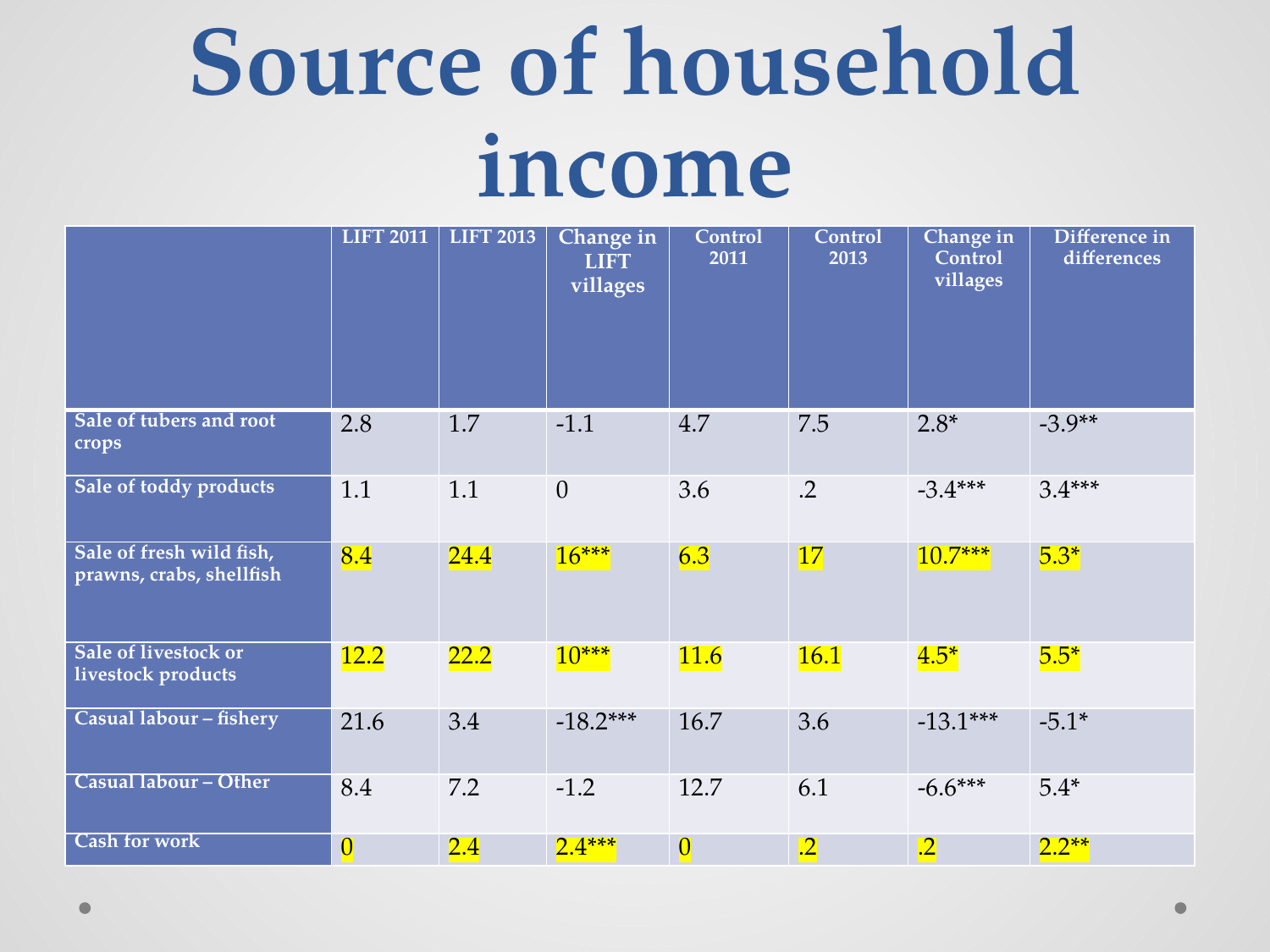

# Source of household income
|  | LIFT 2011 | LIFT 2013 | Change in LIFT villages | Control 2011 | Control 2013 | Change in Control villages | Difference in differences |
| --- | --- | --- | --- | --- | --- | --- | --- |
| Sale of tubers and root crops | 2.8 | 1.7 | -1.1 | 4.7 | 7.5 | 2.8\* | -3.9\*\* |
| Sale of toddy products | 1.1 | 1.1 | 0 | 3.6 | .2 | -3.4\*\*\* | 3.4\*\*\* |
| Sale of fresh wild fish, prawns, crabs, shellfish | 8.4 | 24.4 | 16\*\*\* | 6.3 | 17 | 10.7\*\*\* | 5.3\* |
| Sale of livestock or livestock products | 12.2 | 22.2 | 10\*\*\* | 11.6 | 16.1 | 4.5\* | 5.5\* |
| Casual labour – fishery | 21.6 | 3.4 | -18.2\*\*\* | 16.7 | 3.6 | -13.1\*\*\* | -5.1\* |
| Casual labour – Other | 8.4 | 7.2 | -1.2 | 12.7 | 6.1 | -6.6\*\*\* | 5.4\* |
| Cash for work | 0 | 2.4 | 2.4\*\*\* | 0 | .2 | .2 | 2.2\*\* |